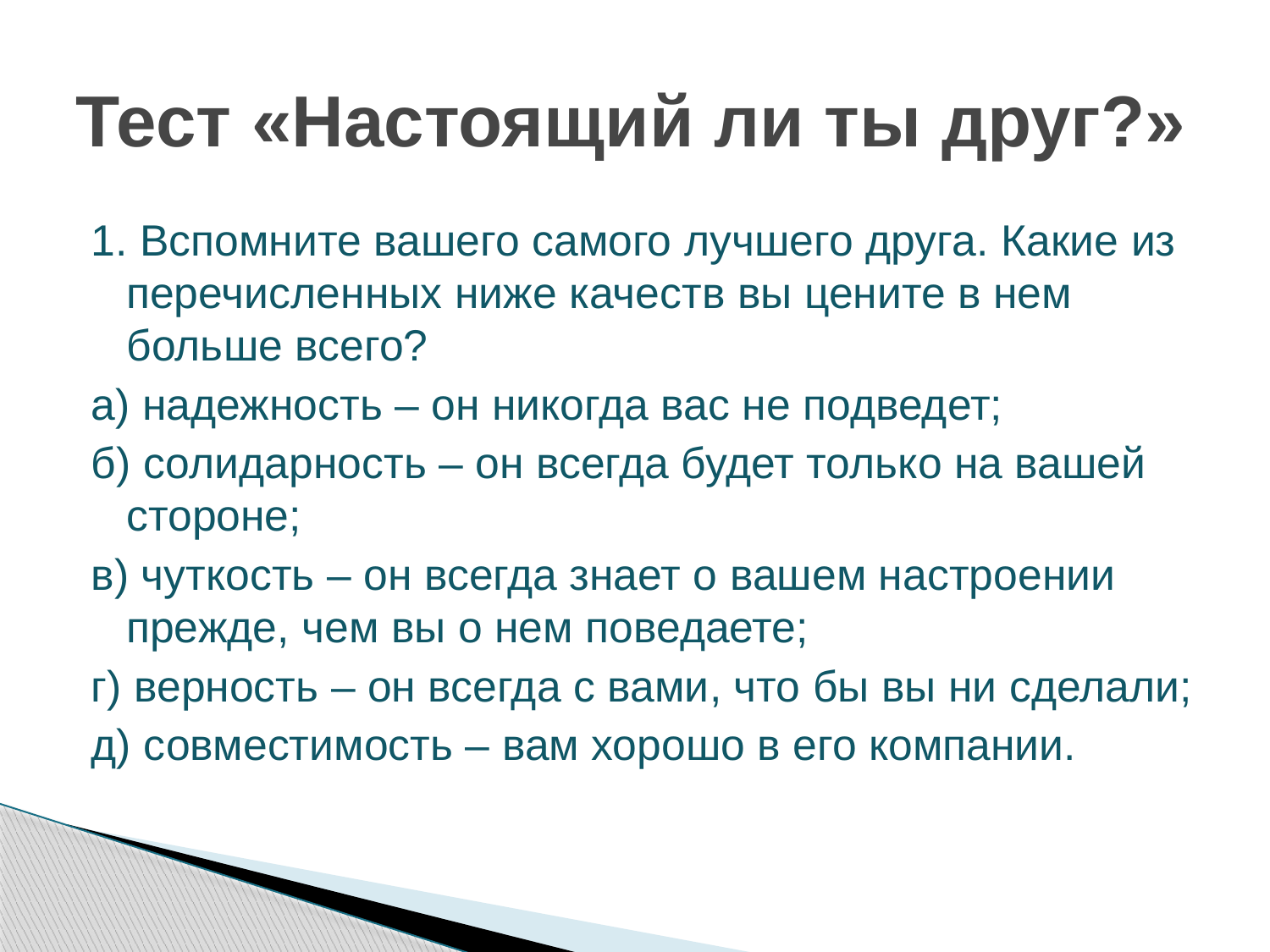

# Тест «Настоящий ли ты друг?»
1. Вспомните вашего самого лучшего друга. Какие из перечисленных ниже качеств вы цените в нем больше всего?
а) надежность – он никогда вас не подведет;
б) солидарность – он всегда будет только на вашей стороне;
в) чуткость – он всегда знает о вашем настроении прежде, чем вы о нем поведаете;
г) верность – он всегда с вами, что бы вы ни сделали;
д) совместимость – вам хорошо в его компании.